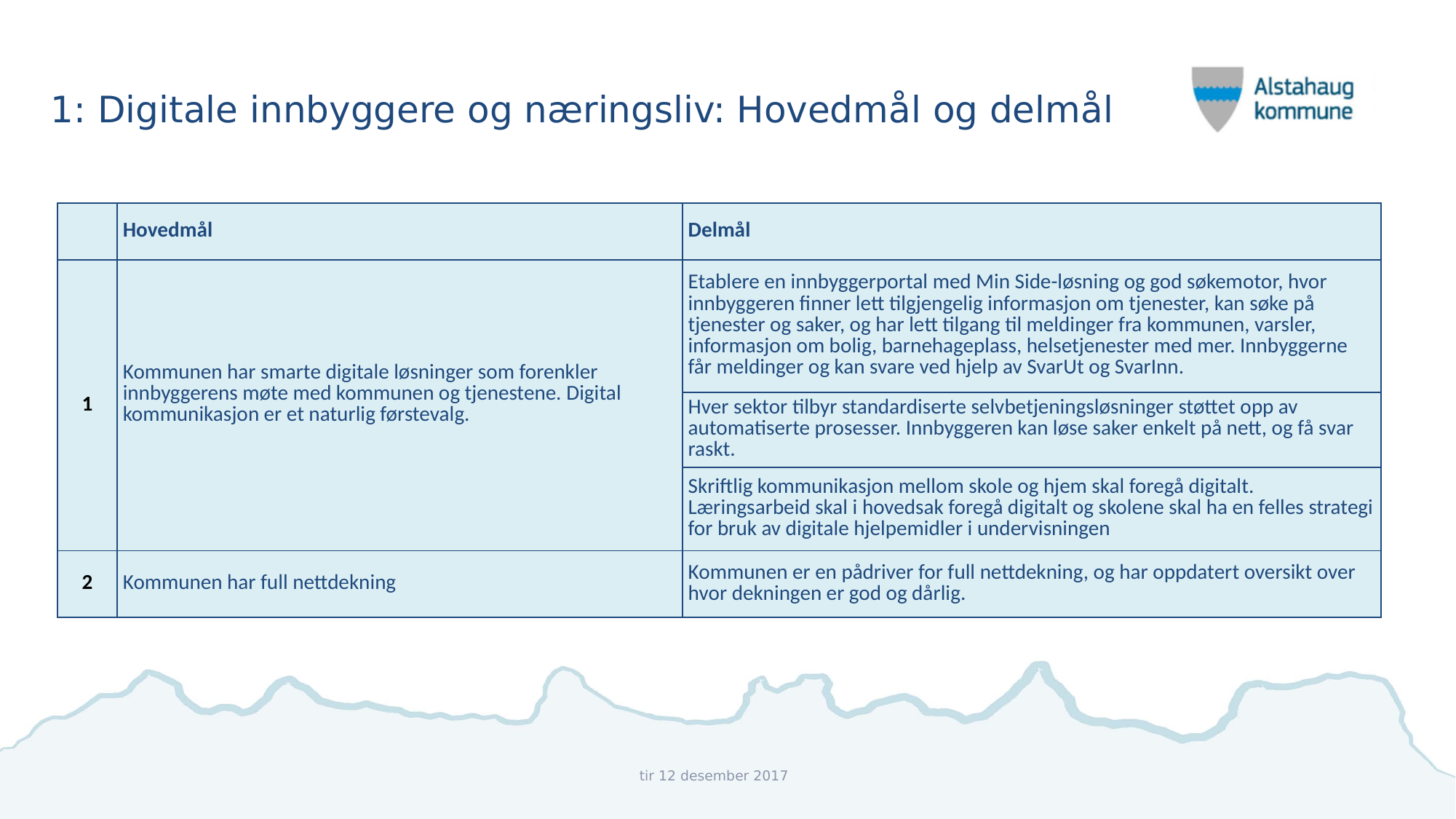

# 1: Digitale innbyggere og næringsliv: Hovedmål og delmål
|  | Hovedmål | Delmål |
| --- | --- | --- |
| 1 | Kommunen har smarte digitale løsninger som forenkler innbyggerens møte med kommunen og tjenestene. Digital kommunikasjon er et naturlig førstevalg. | Etablere en innbyggerportal med Min Side-løsning og god søkemotor, hvor innbyggeren finner lett tilgjengelig informasjon om tjenester, kan søke på tjenester og saker, og har lett tilgang til meldinger fra kommunen, varsler, informasjon om bolig, barnehageplass, helsetjenester med mer. Innbyggerne får meldinger og kan svare ved hjelp av SvarUt og SvarInn. |
|  |  | Hver sektor tilbyr standardiserte selvbetjeningsløsninger støttet opp av automatiserte prosesser. Innbyggeren kan løse saker enkelt på nett, og få svar raskt. |
|  |  | Skriftlig kommunikasjon mellom skole og hjem skal foregå digitalt. Læringsarbeid skal i hovedsak foregå digitalt og skolene skal ha en felles strategi for bruk av digitale hjelpemidler i undervisningen |
| 2 | Kommunen har full nettdekning | Kommunen er en pådriver for full nettdekning, og har oppdatert oversikt over hvor dekningen er god og dårlig. |
tir 12 desember 2017